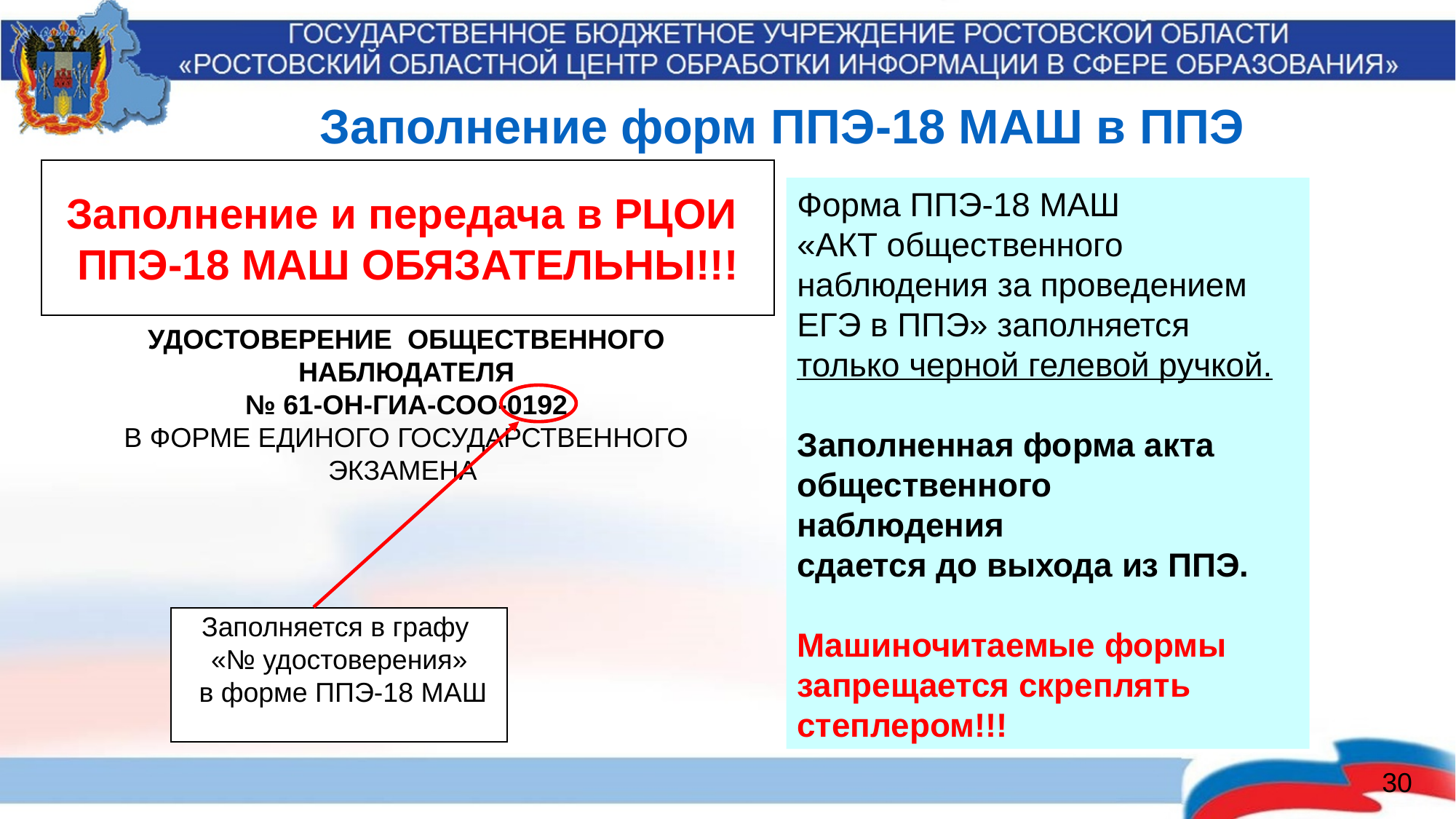

Заполнение форм ППЭ-18 МАШ в ППЭ
Заполнение и передача в РЦОИ
ППЭ-18 МАШ ОБЯЗАТЕЛЬНЫ!!!
Форма ППЭ-18 МАШ
«АКТ общественного наблюдения за проведением ЕГЭ в ППЭ» заполняется только черной гелевой ручкой.

Заполненная форма акта общественного
наблюдения
сдается до выхода из ППЭ.

Машиночитаемые формы запрещается скреплять степлером!!!
УДОСТОВЕРЕНИЕ  ОБЩЕСТВЕННОГО НАБЛЮДАТЕЛЯ
№ 61-ОН-ГИА-СОО-0192
В ФОРМЕ ЕДИНОГО ГОСУДАРСТВЕННОГО ЭКЗАМЕНА

Заполняется в графу
«№ удостоверения»
 в форме ППЭ-18 МАШ

30